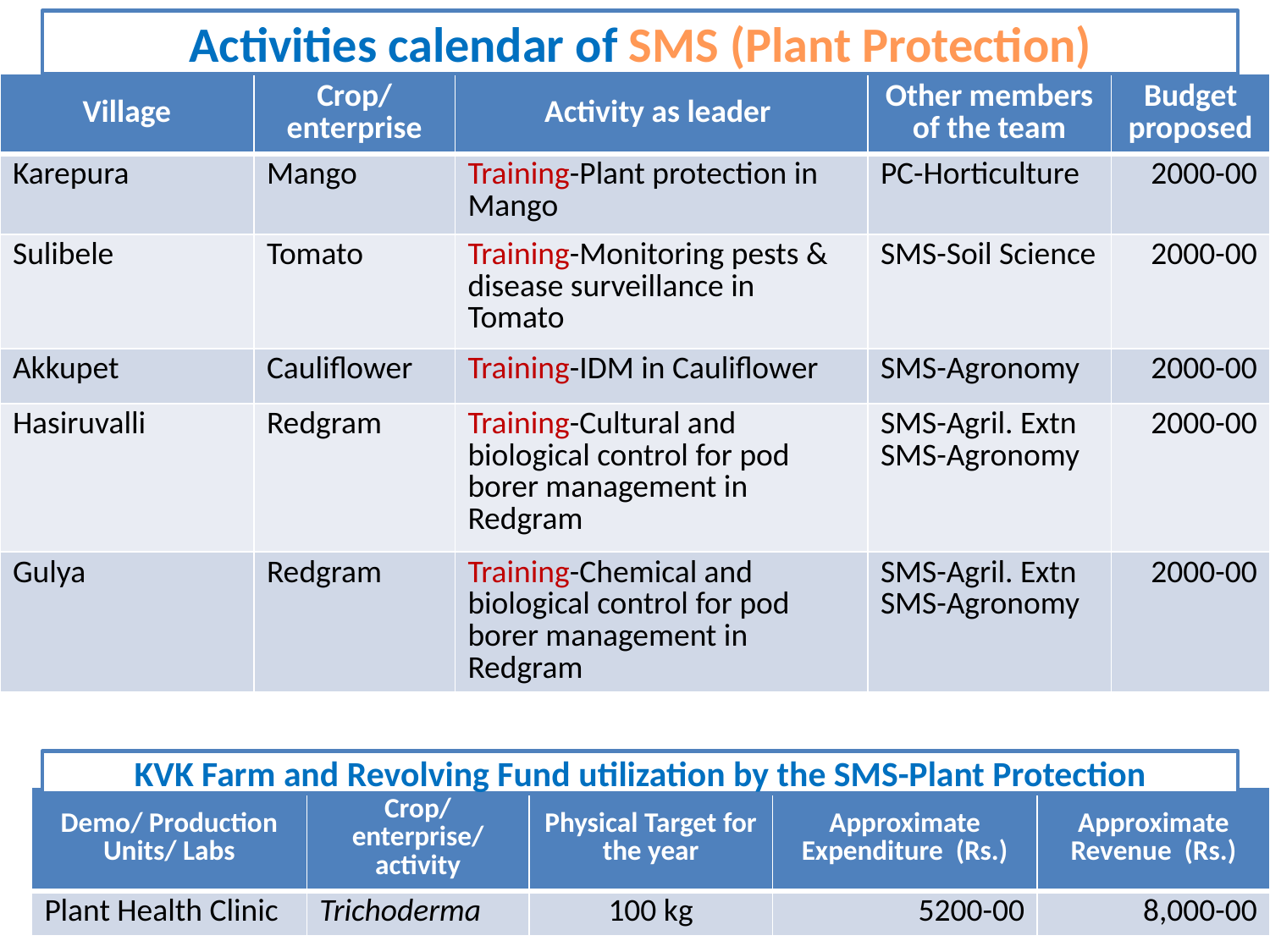

Activities calendar of SMS (Plant Protection)
| Village | Crop/ enterprise | Activity as leader | Other members of the team | Budget proposed |
| --- | --- | --- | --- | --- |
| Karepura | Mango | Training-Plant protection in Mango | PC-Horticulture | 2000-00 |
| Sulibele | Tomato | Training-Monitoring pests & disease surveillance in Tomato | SMS-Soil Science | 2000-00 |
| Akkupet | Cauliflower | Training-IDM in Cauliflower | SMS-Agronomy | 2000-00 |
| Hasiruvalli | Redgram | Training-Cultural and biological control for pod borer management in Redgram | SMS-Agril. Extn SMS-Agronomy | 2000-00 |
| Gulya | Redgram | Training-Chemical and biological control for pod borer management in Redgram | SMS-Agril. Extn SMS-Agronomy | 2000-00 |
KVK Farm and Revolving Fund utilization by the SMS-Plant Protection
| Demo/ Production Units/ Labs | Crop/ enterprise/ activity | Physical Target for the year | Approximate Expenditure (Rs.) | Approximate Revenue (Rs.) |
| --- | --- | --- | --- | --- |
| Plant Health Clinic | Trichoderma | 100 kg | 5200-00 | 8,000-00 |